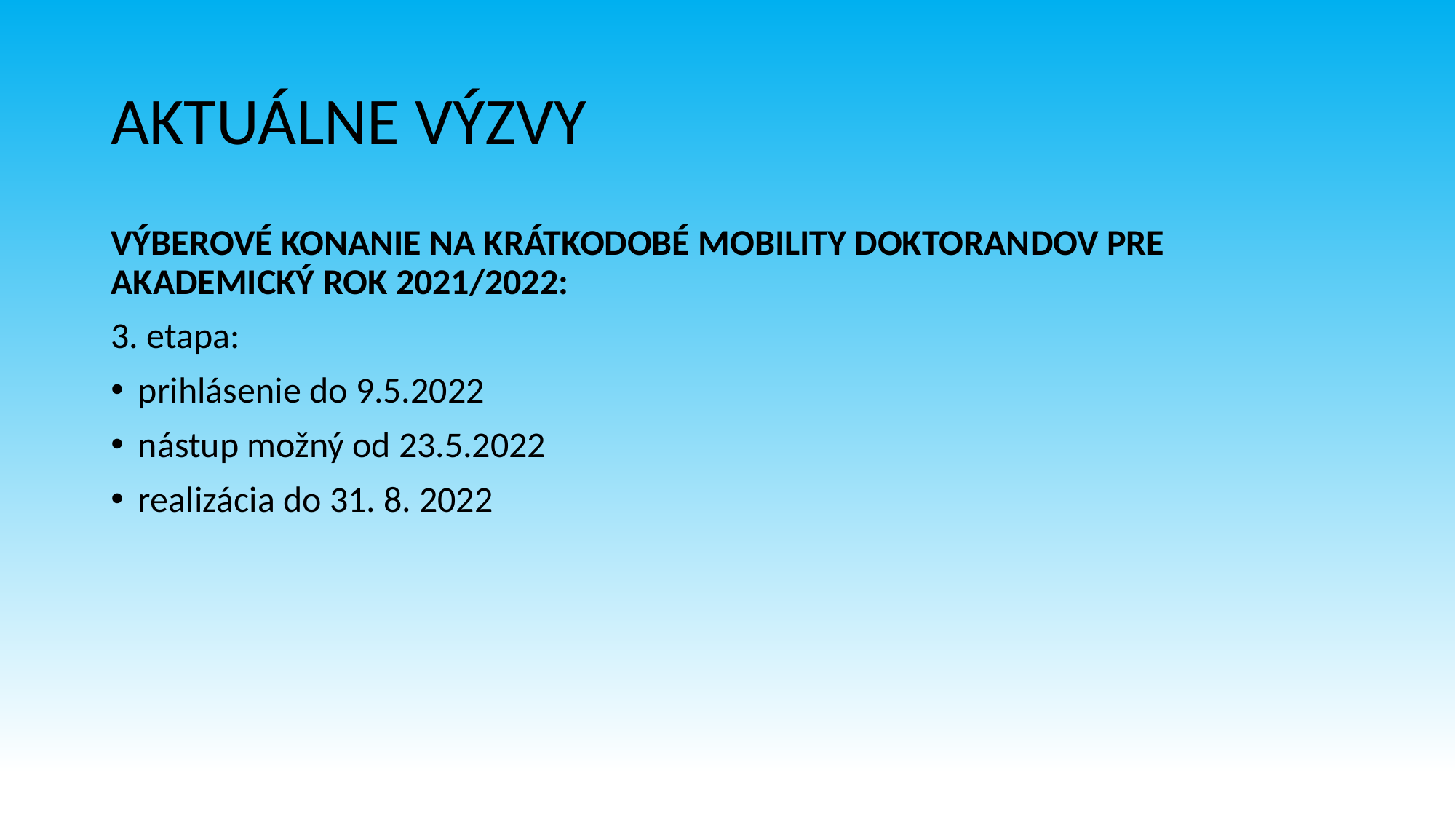

# AKTUÁLNE VÝZVY
VÝBEROVÉ KONANIE NA KRÁTKODOBÉ MOBILITY DOKTORANDOV PRE AKADEMICKÝ ROK 2021/2022:
3. etapa:
prihlásenie do 9.5.2022
nástup možný od 23.5.2022
realizácia do 31. 8. 2022